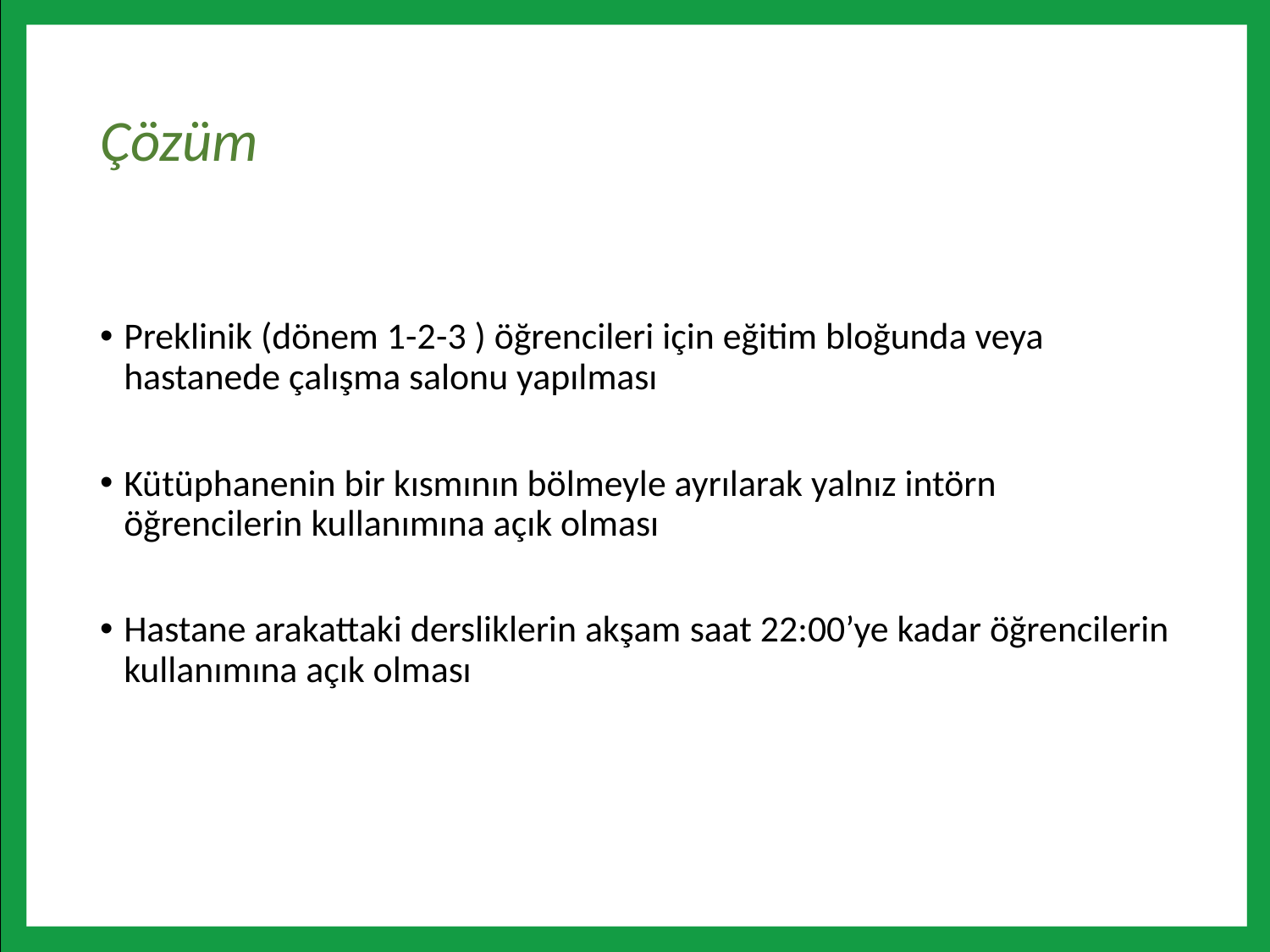

# Çözüm

Preklinik (dönem 1-2-3 ) öğrencileri için eğitim bloğunda veya hastanede çalışma salonu yapılması

Kütüphanenin bir kısmının bölmeyle ayrılarak yalnız intörn öğrencilerin kullanımına açık olması

Hastane arakattaki dersliklerin akşam saat 22:00’ye kadar öğrencilerin kullanımına açık olması